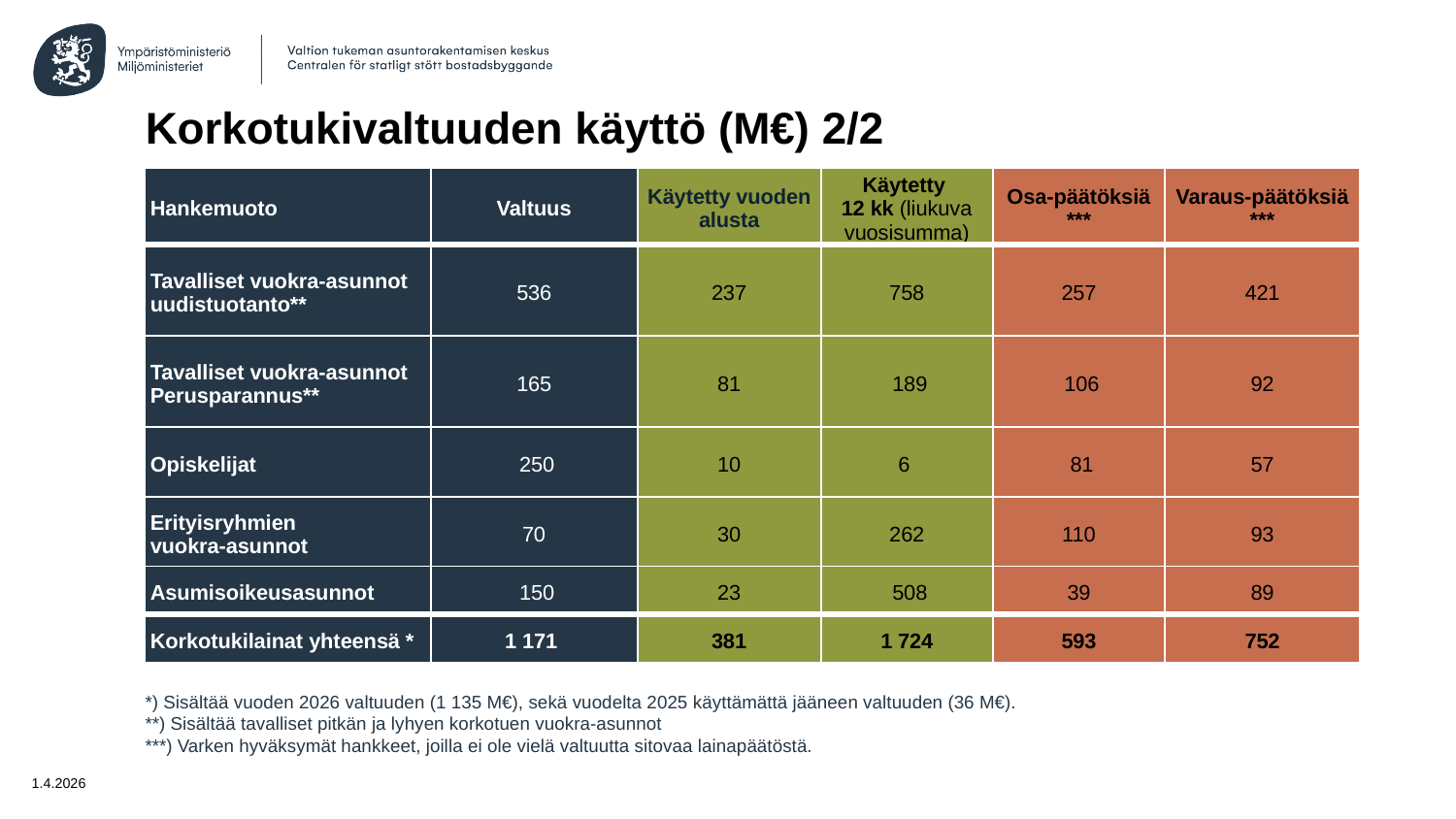

# Korkotukivaltuuden käyttö (M€) 2/2
| Hankemuoto | Valtuus | Käytetty vuoden alusta | Käytetty 12 kk (liukuva vuosisumma) | Osa-päätöksiä \*\*\* | Varaus-päätöksiä \*\*\* |
| --- | --- | --- | --- | --- | --- |
| Tavalliset vuokra-asunnot uudistuotanto\*\* | 536 | 237 | 758 | 257 | 421 |
| Tavalliset vuokra-asunnot Perusparannus\*\* | 165 | 81 | 189 | 106 | 92 |
| Opiskelijat | 250 | 10 | 6 | 81 | 57 |
| Erityisryhmien vuokra-asunnot | 70 | 30 | 262 | 110 | 93 |
| Asumisoikeusasunnot | 150 | 23 | 508 | 39 | 89 |
| Korkotukilainat yhteensä \* | 1 171 | 381 | 1 724 | 593 | 752 |
*) Sisältää vuoden 2026 valtuuden (1 135 M€), sekä vuodelta 2025 käyttämättä jääneen valtuuden (36 M€).
**) Sisältää tavalliset pitkän ja lyhyen korkotuen vuokra-asunnot
***) Varken hyväksymät hankkeet, joilla ei ole vielä valtuutta sitovaa lainapäätöstä.
1.4.2026